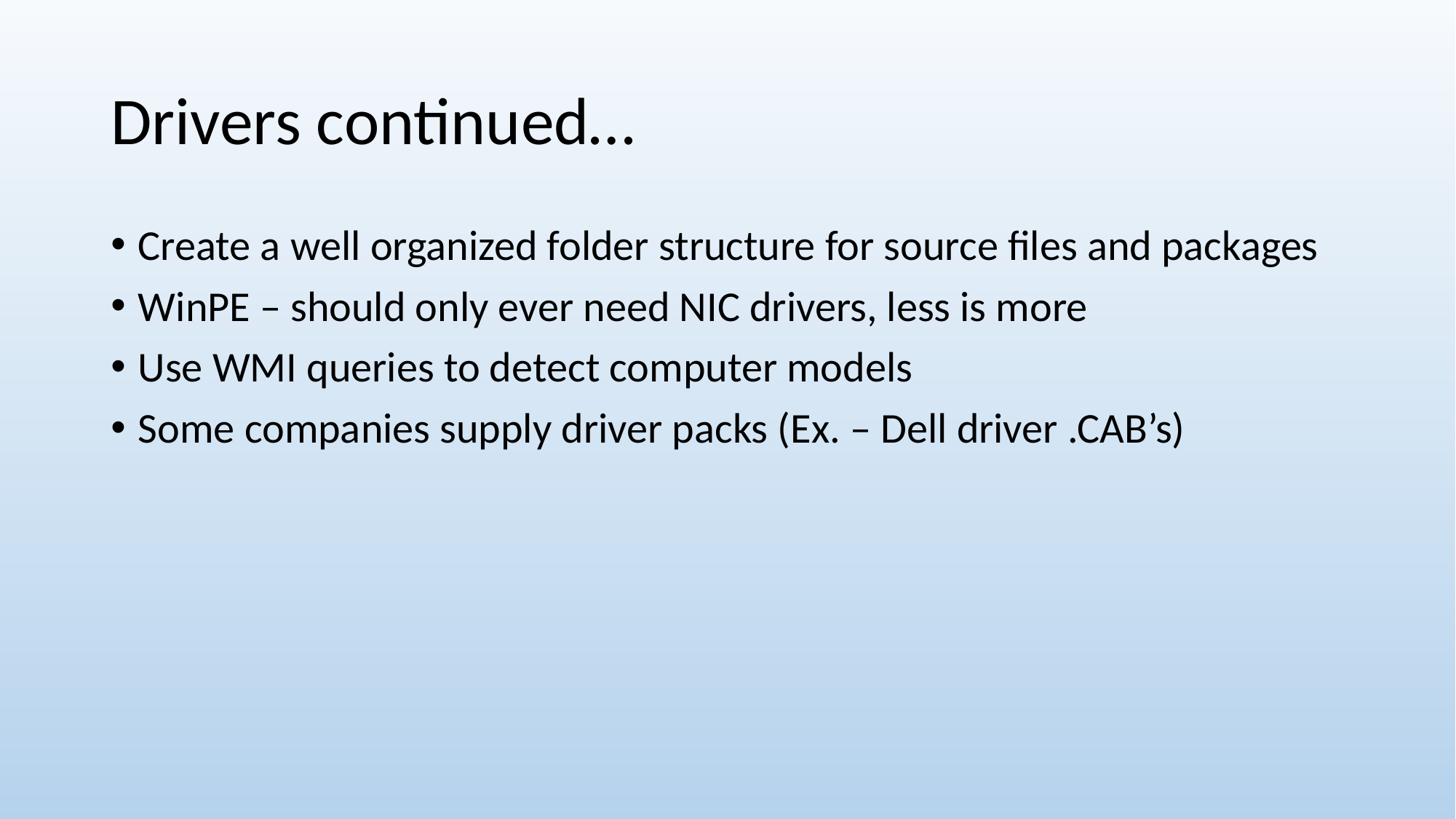

# Drivers continued…
Create a well organized folder structure for source files and packages
WinPE – should only ever need NIC drivers, less is more
Use WMI queries to detect computer models
Some companies supply driver packs (Ex. – Dell driver .CAB’s)